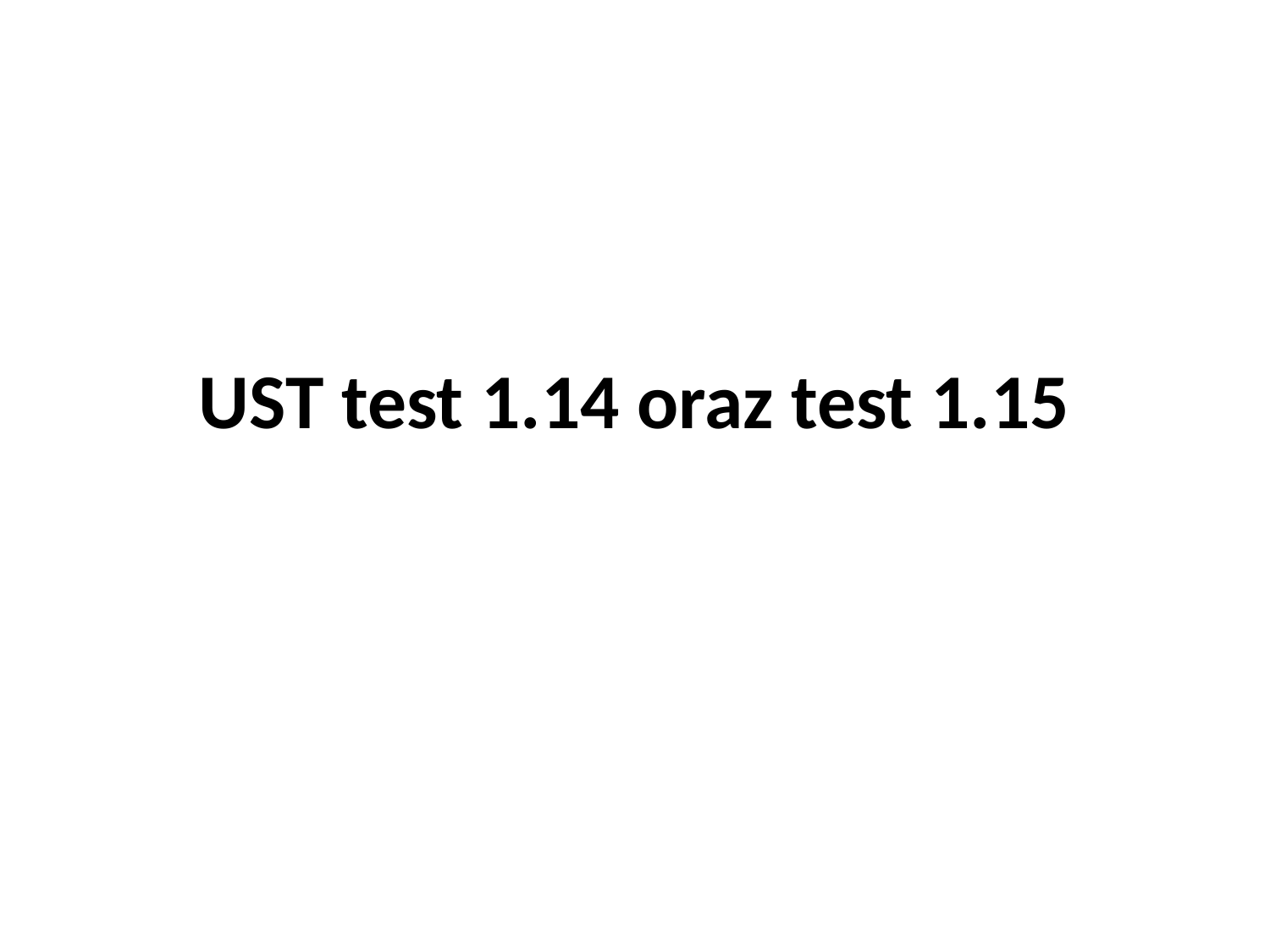

# UST test 1.14 oraz test 1.15